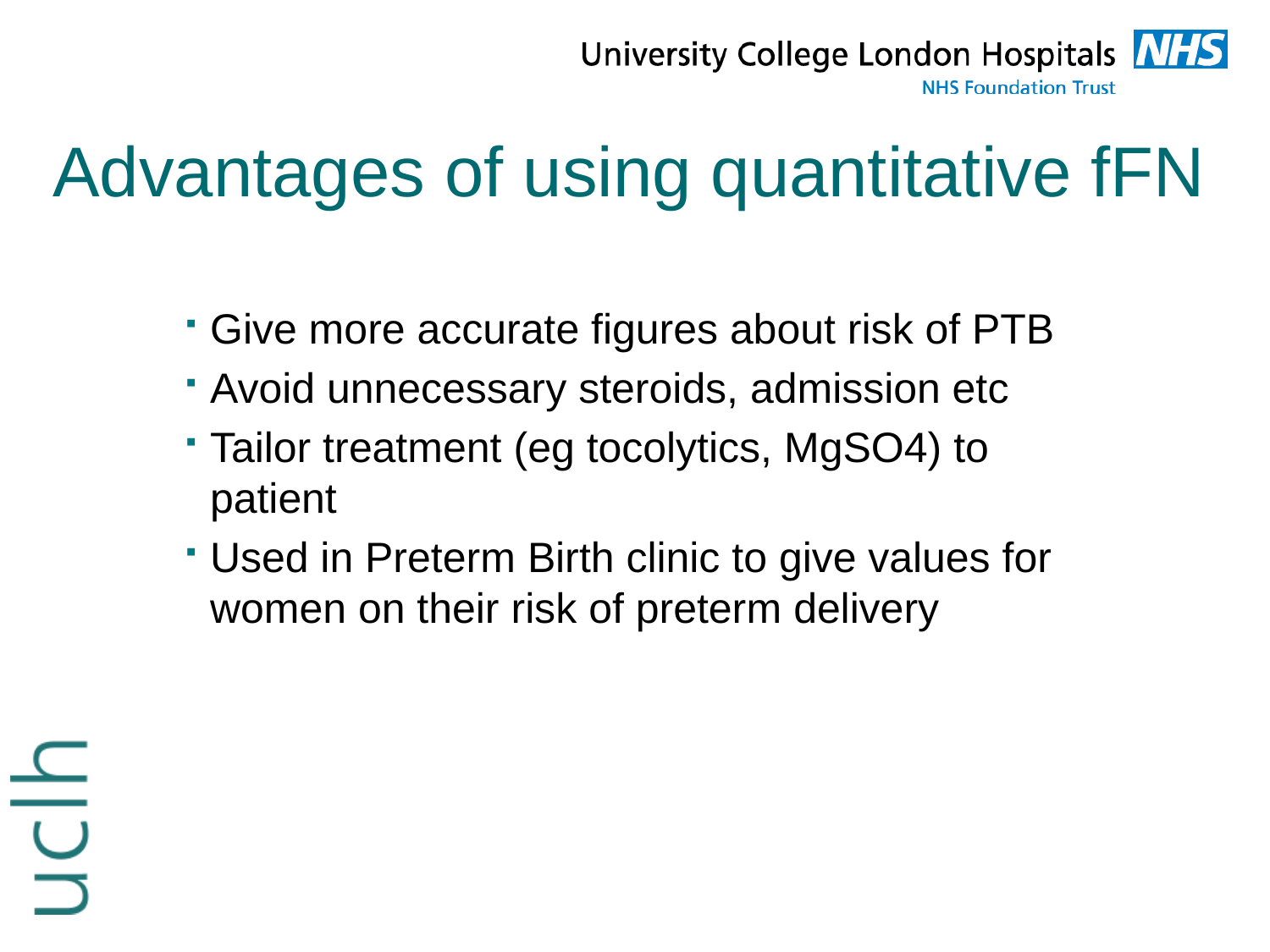

# Advantages of using quantitative fFN
Give more accurate figures about risk of PTB
Avoid unnecessary steroids, admission etc
Tailor treatment (eg tocolytics, MgSO4) to patient
Used in Preterm Birth clinic to give values for women on their risk of preterm delivery